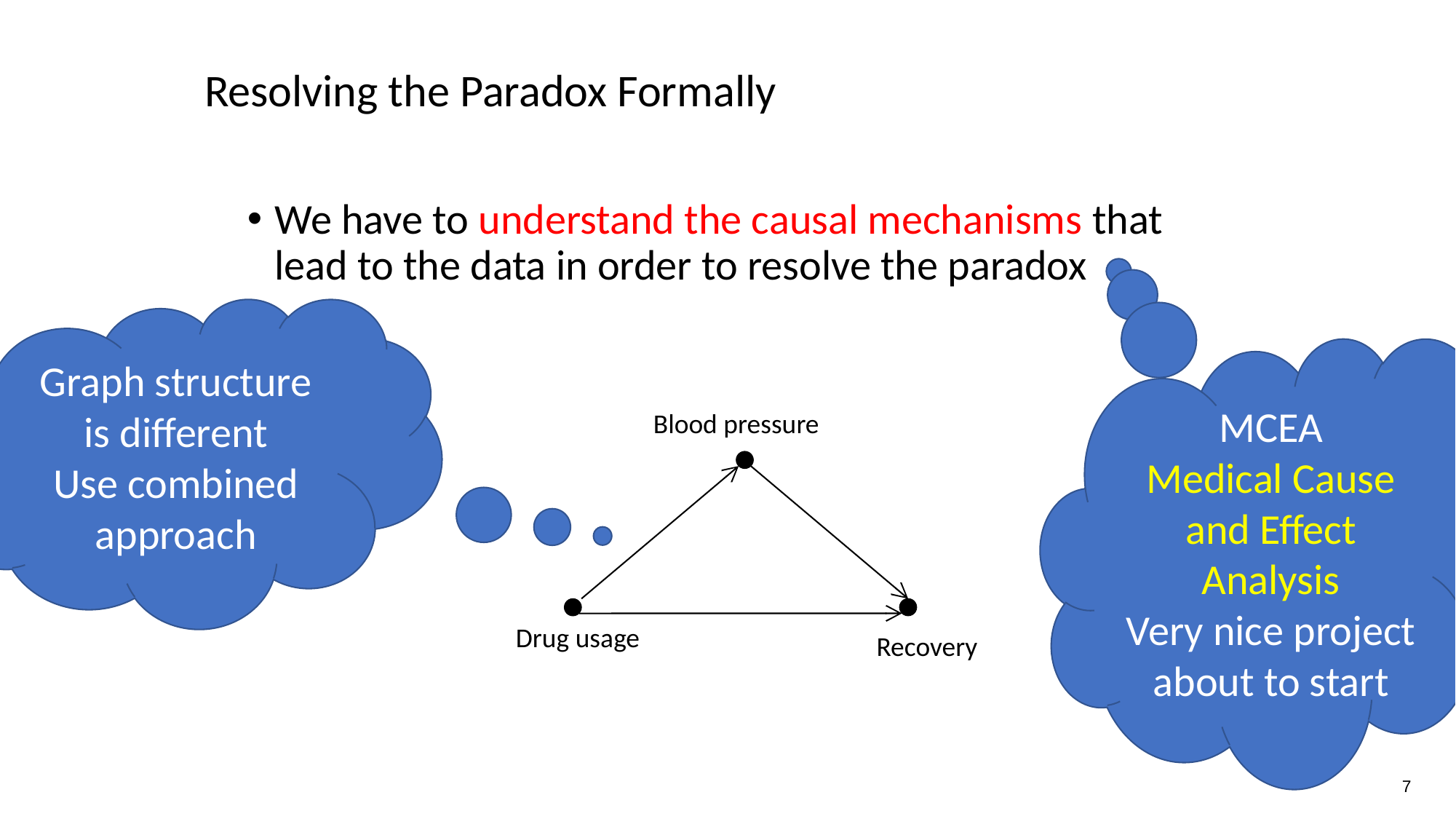

# Resolving the Paradox Formally
We have to understand the causal mechanisms that lead to the data in order to resolve the paradox

Graph structure is different
Use combined approach
MCEA
Medical Cause and Effect Analysis
Very nice project
about to start
Blood pressure

Drug usage
Recovery
7